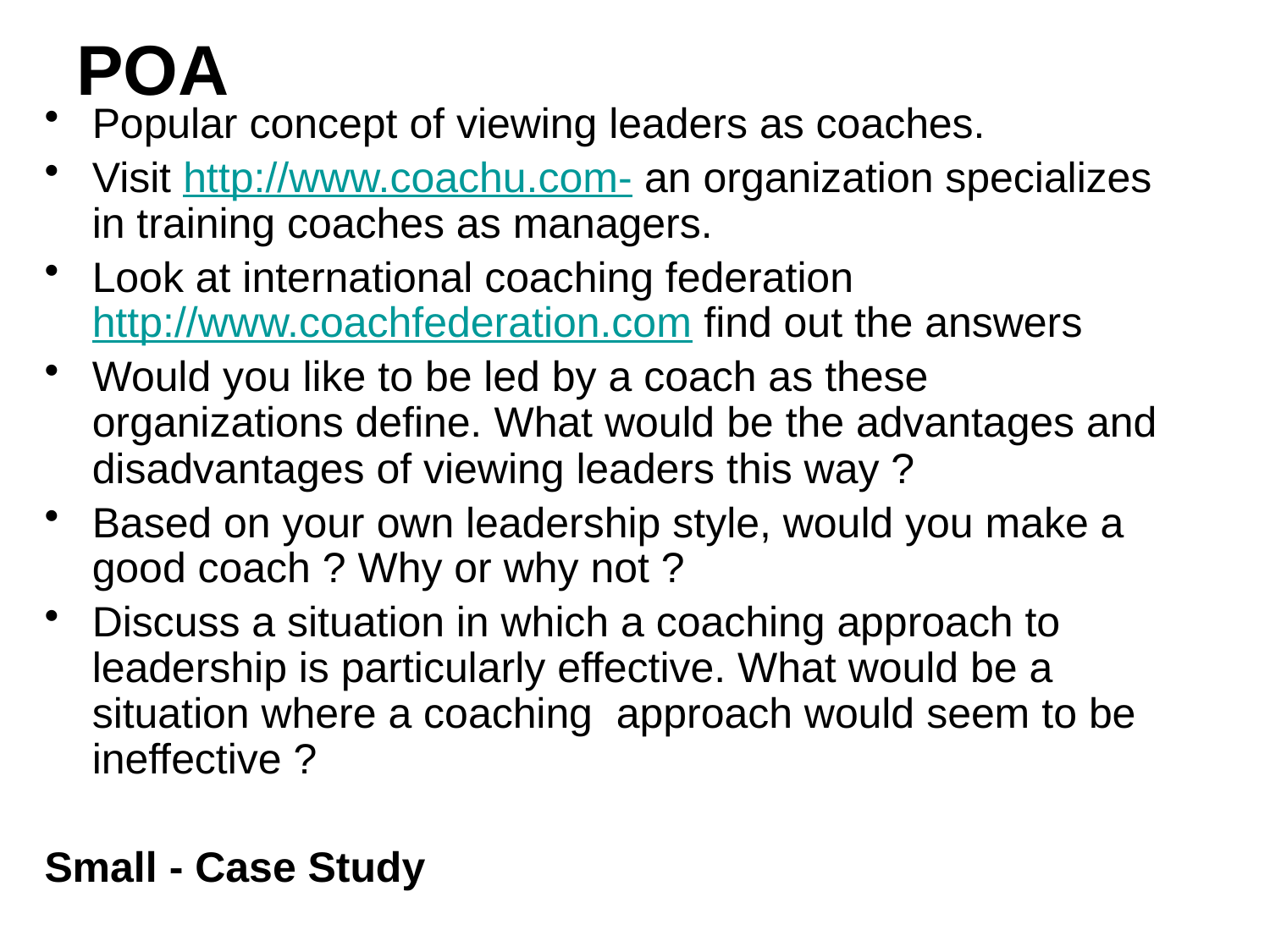

# POA
Popular concept of viewing leaders as coaches.
Visit http://www.coachu.com- an organization specializes in training coaches as managers.
Look at international coaching federation http://www.coachfederation.com find out the answers
Would you like to be led by a coach as these organizations define. What would be the advantages and disadvantages of viewing leaders this way ?
Based on your own leadership style, would you make a good coach ? Why or why not ?
Discuss a situation in which a coaching approach to leadership is particularly effective. What would be a situation where a coaching  approach would seem to be ineffective ?

Small - Case Study